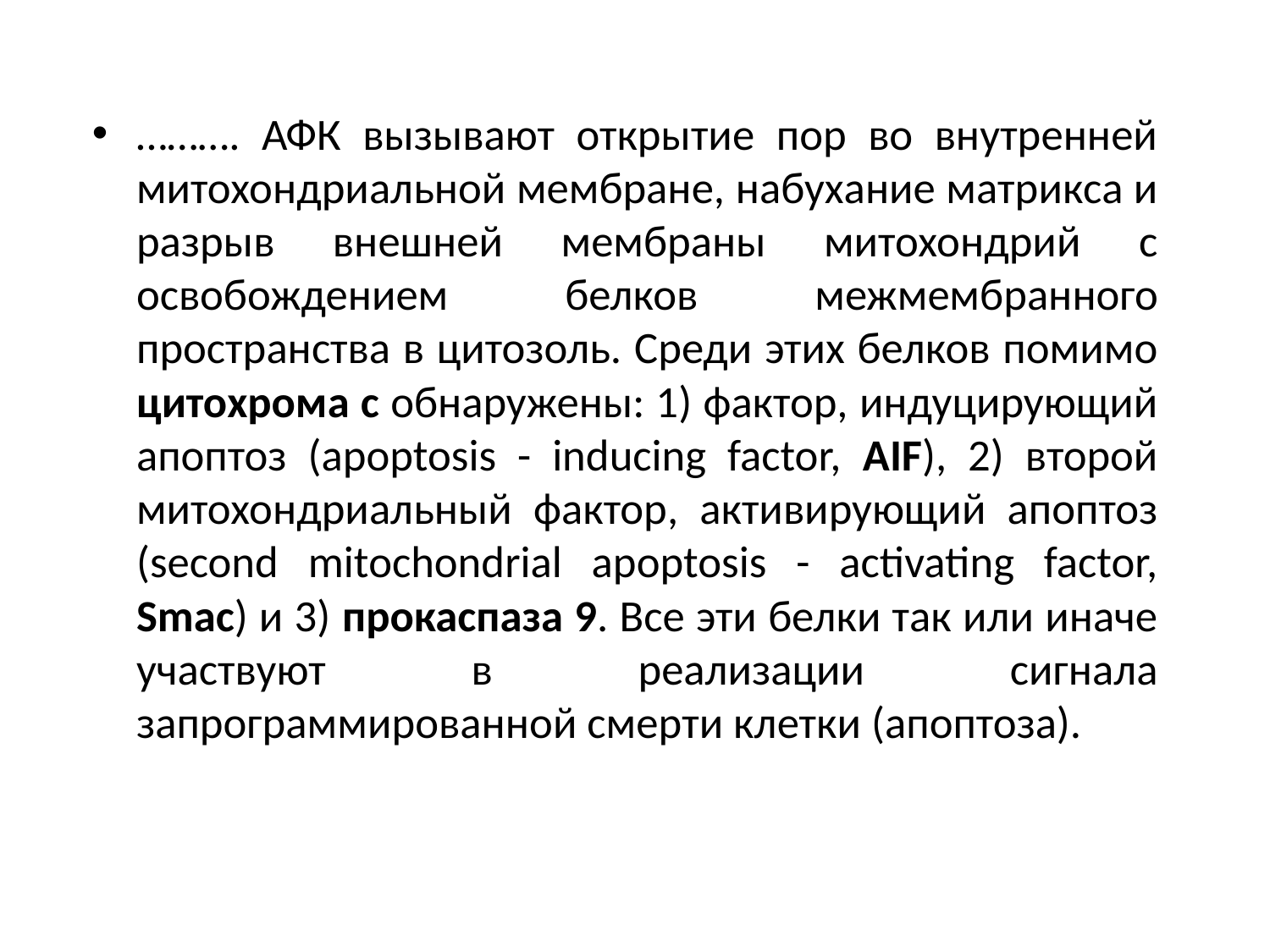

………. АФК вызывают открытие пор во внутренней митохондриальной мембране, набухание матрикса и разрыв внешней мембраны митохондрий с освобождением белков межмембранного пространства в цитозоль. Среди этих белков помимо цитохрома с обнаружены: 1) фактор, индуцирующий апоптоз (apoptosis - inducing factor, AIF), 2) второй митохондриальный фактор, активирующий апоптоз (second mitochondrial apoptosis - activating factor, Smac) и 3) прокаспаза 9. Все эти белки так или иначе участвуют в реализации сигнала запрограммированной смерти клетки (апоптоза).